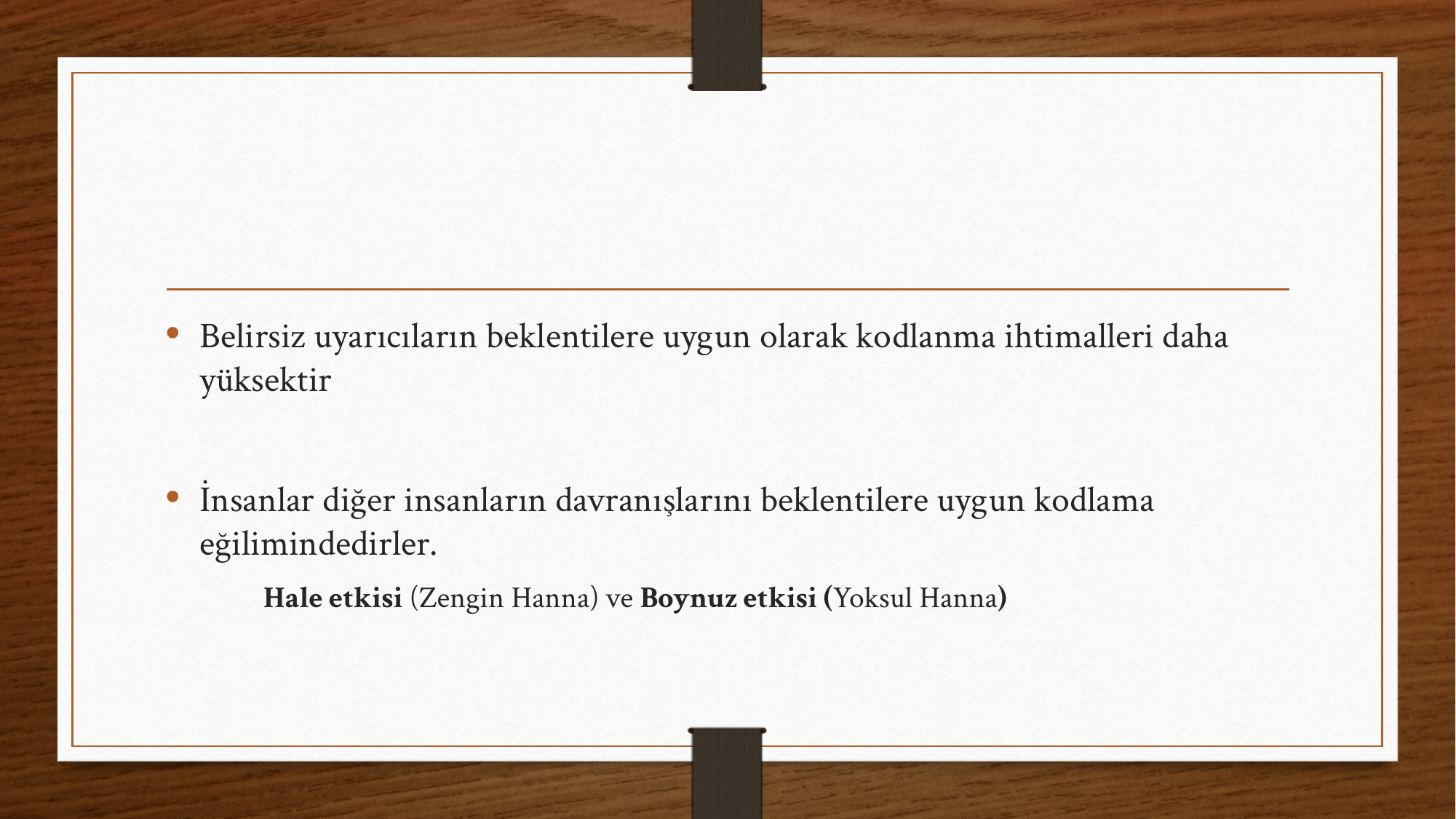

#
Belirsiz uyarıcıların beklentilere uygun olarak kodlanma ihtimalleri daha yüksektir

İnsanlar diğer insanların davranışlarını beklentilere uygun kodlama eğilimindedirler.
       Hale etkisi (Zengin Hanna) ve Boynuz etkisi (Yoksul Hanna)